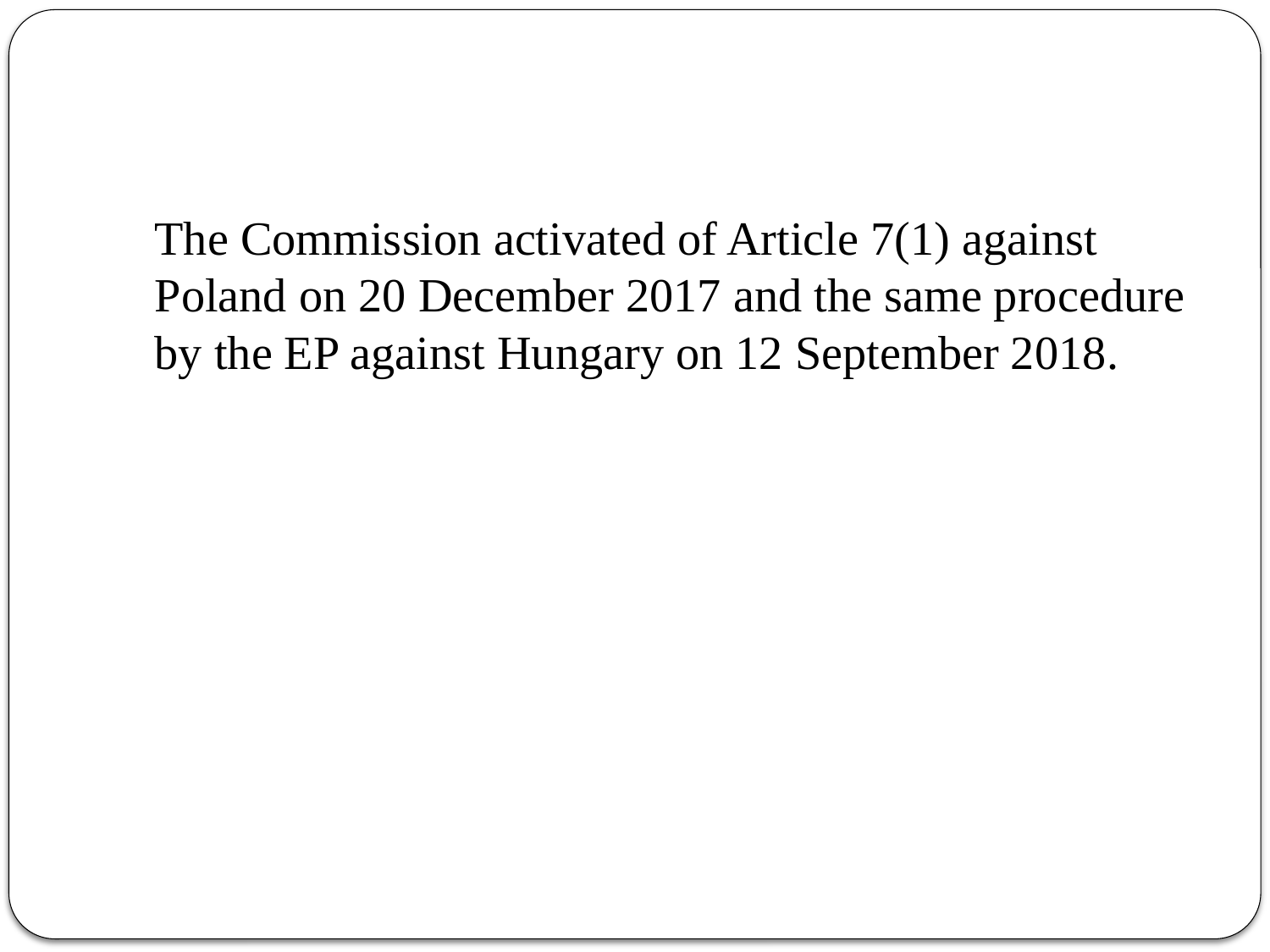

#
The Commission activated of Article 7(1) against Poland on 20 December 2017 and the same procedure by the EP against Hungary on 12 September 2018.